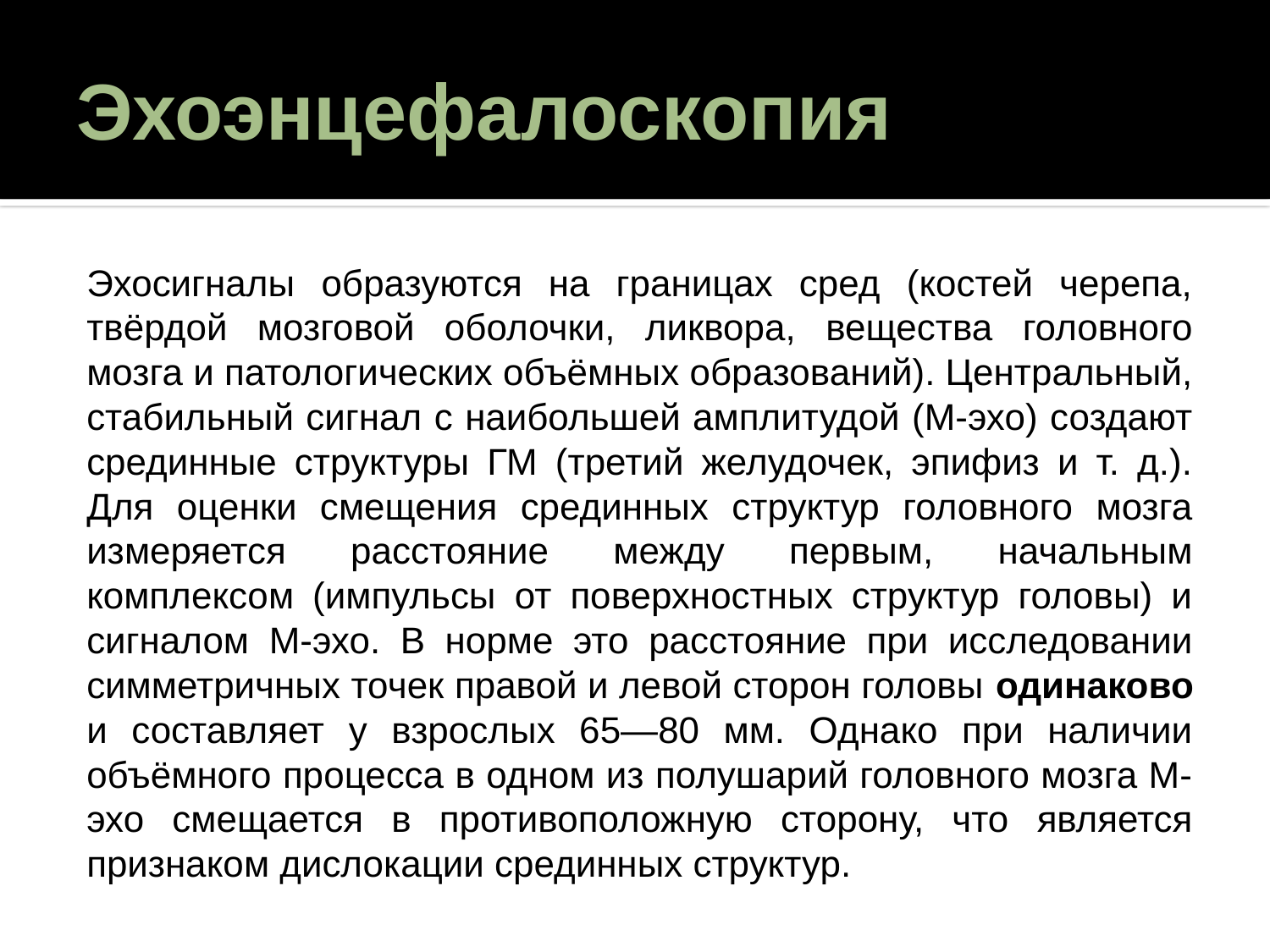

# Эхоэнцефалоскопия
Эхосигналы образуются на границах сред (костей черепа, твёрдой мозговой оболочки, ликвора, вещества головного мозга и патологических объёмных образований). Центральный, стабильный сигнал с наибольшей амплитудой (М-эхо) создают срединные структуры ГМ (третий желудочек, эпифиз и т. д.). Для оценки смещения срединных структур головного мозга измеряется расстояние между первым, начальным комплексом (импульсы от поверхностных структур головы) и сигналом М-эхо. В норме это расстояние при исследовании симметричных точек правой и левой сторон головы одинаково и составляет у взрослых 65—80 мм. Однако при наличии объёмного процесса в одном из полушарий головного мозга М-эхо смещается в противоположную сторону, что является признаком дислокации срединных структур.